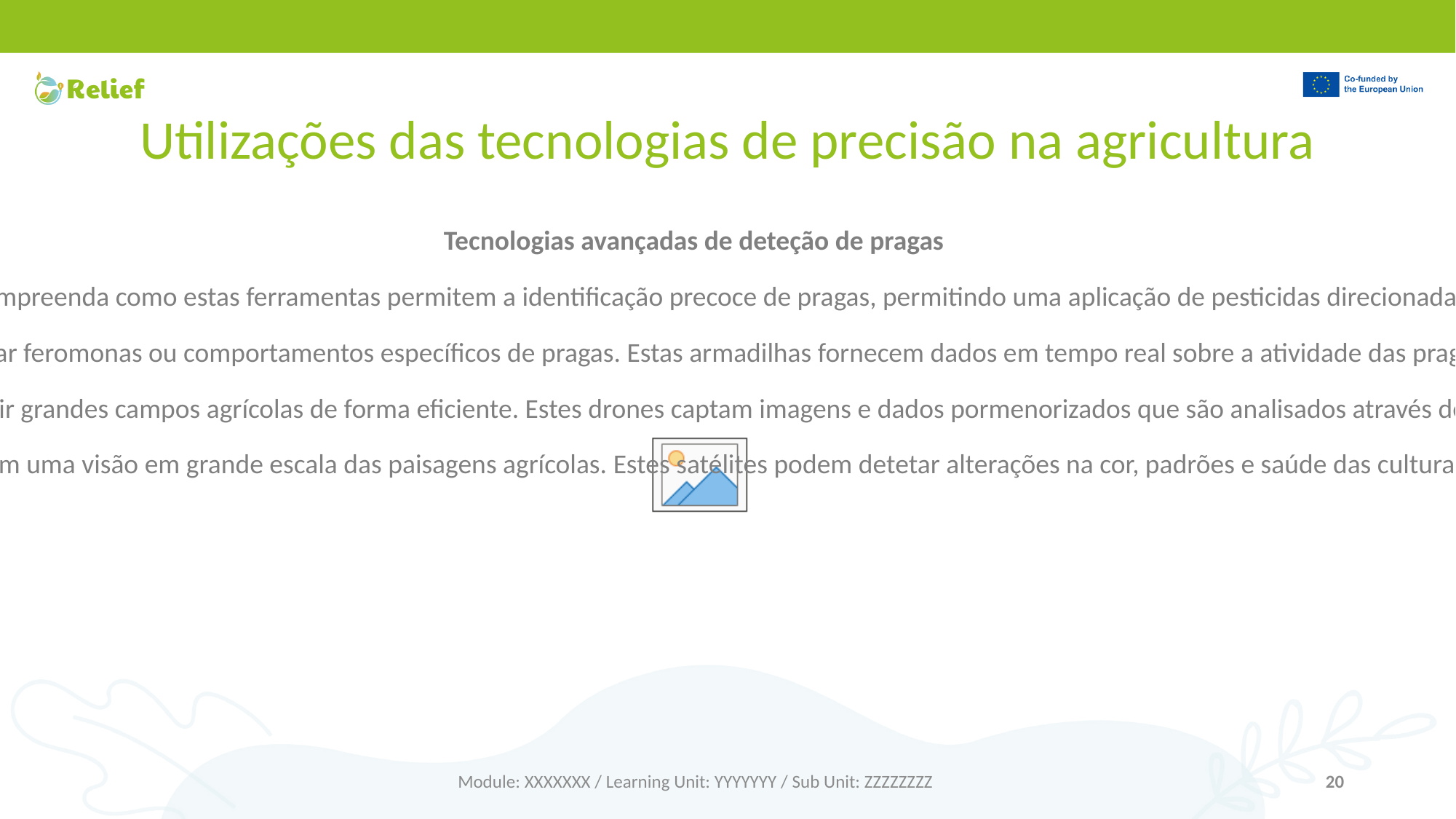

# Utilizações das tecnologias de precisão na agricultura
Tecnologias avançadas de deteção de pragas
Tecnologias de ponta para a deteção de pragas, incluindo drones, sensores e inteligência artificial. Compreenda como estas ferramentas permitem a identificação precoce de pragas, permitindo uma aplicação de pesticidas direcionada e atempada.
Armadilhas inteligentes: As armadilhas inteligentes estão equipadas com sensores que podem detetar feromonas ou comportamentos específicos de pragas. Estas armadilhas fornecem dados em tempo real sobre a atividade das pragas, ajudando os agricultores a monitorizar as populações de pragas.
 Drones automatizados: Os drones equipados com câmaras e sensores de alta resolução podem cobrir grandes campos agrícolas de forma eficiente. Estes drones captam imagens e dados pormenorizados que são analisados através de algoritmos de aprendizagem automática.
Satélites de deteção remota: As imagens de satélite e as tecnologias de deteção remota proporcionam uma visão em grande escala das paisagens agrícolas. Estes satélites podem detetar alterações na cor, padrões e saúde das culturas. A análise avançada, incluindo a análise espetral, ajuda a identificar áreas afetadas por pragas.
Module: XXXXXXX / Learning Unit: YYYYYYY / Sub Unit: ZZZZZZZZ
20